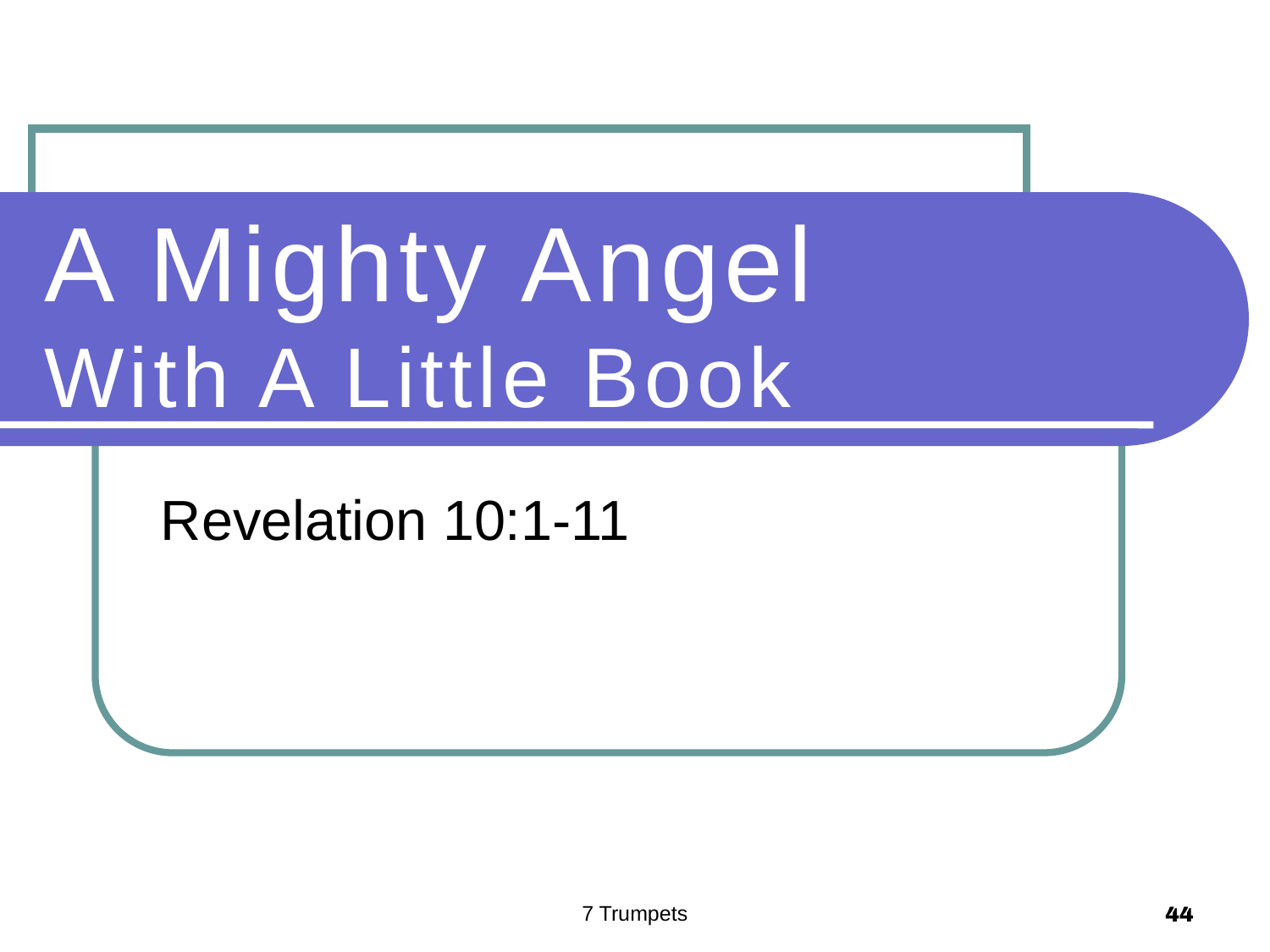

# A Mighty Angel With A Little Book
Revelation 10:1-11
44
7 Trumpets